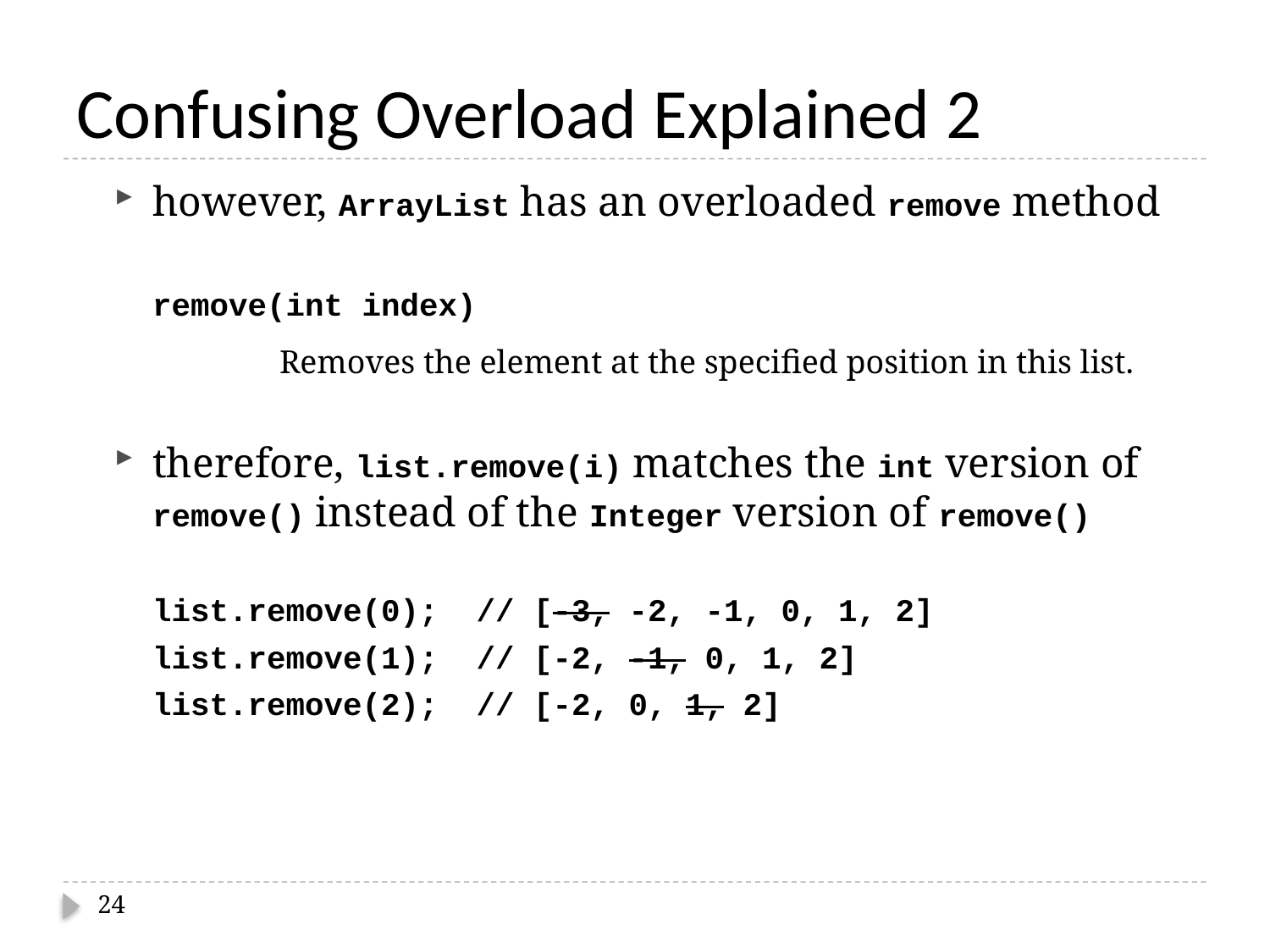

# Confusing Overload Explained 2
however, ArrayList has an overloaded remove method

	remove(int index)
		Removes the element at the specified position in this list.

therefore, list.remove(i) matches the int version of remove() instead of the Integer version of remove()

	list.remove(0);  // [-3, -2, -1, 0, 1, 2]
	list.remove(1);  // [-2, -1, 0, 1, 2]
	list.remove(2);  // [-2, 0, 1, 2]
24